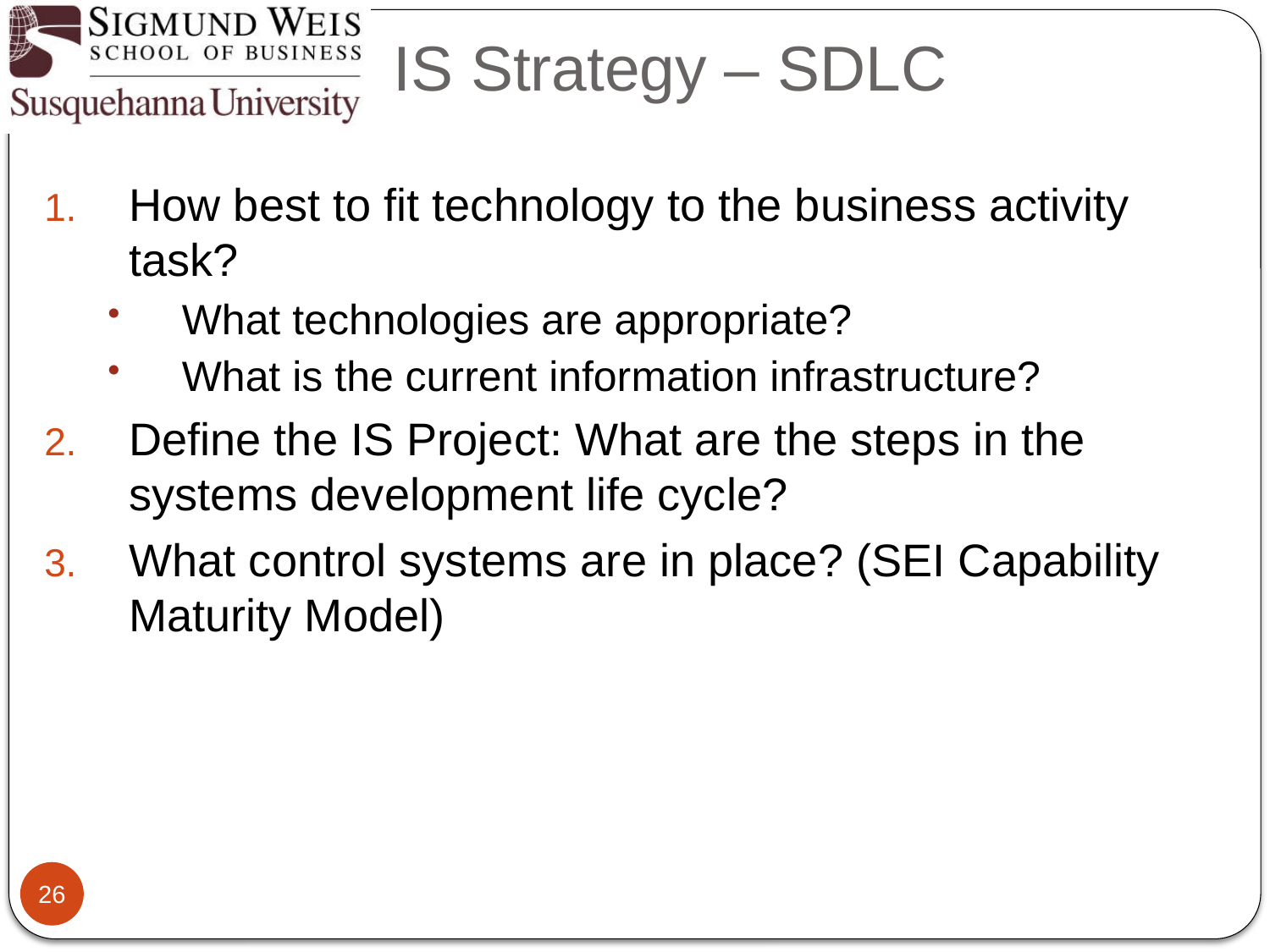

# IS Strategy – SDLC
How best to fit technology to the business activity task?
What technologies are appropriate?
What is the current information infrastructure?
Define the IS Project: What are the steps in the systems development life cycle?
What control systems are in place? (SEI Capability Maturity Model)
26